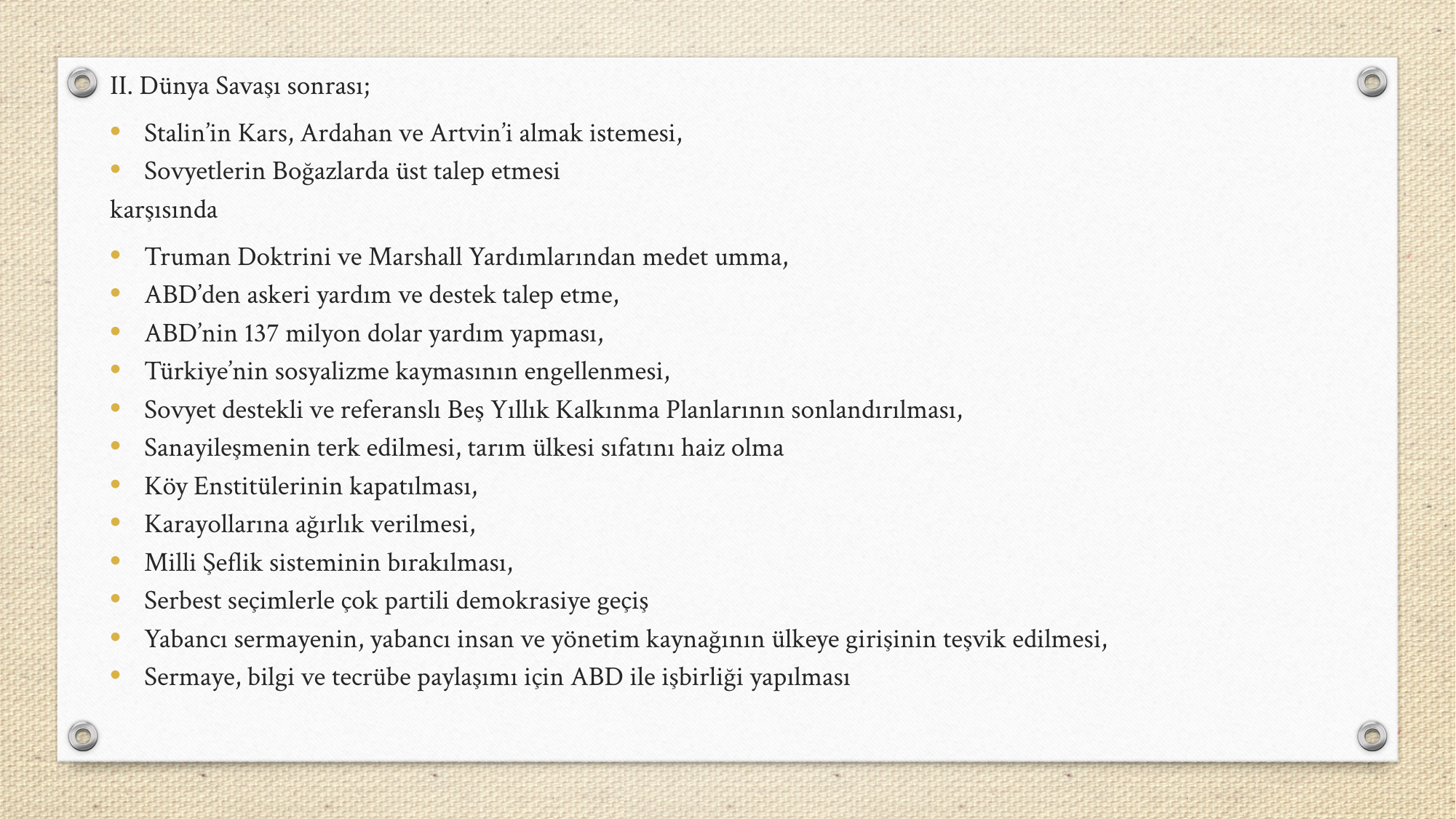

II. Dünya Savaşı sonrası;
Stalin’in Kars, Ardahan ve Artvin’i almak istemesi,
Sovyetlerin Boğazlarda üst talep etmesi
karşısında
Truman Doktrini ve Marshall Yardımlarından medet umma,
ABD’den askeri yardım ve destek talep etme,
ABD’nin 137 milyon dolar yardım yapması,
Türkiye’nin sosyalizme kaymasının engellenmesi,
Sovyet destekli ve referanslı Beş Yıllık Kalkınma Planlarının sonlandırılması,
Sanayileşmenin terk edilmesi, tarım ülkesi sıfatını haiz olma
Köy Enstitülerinin kapatılması,
Karayollarına ağırlık verilmesi,
Milli Şeflik sisteminin bırakılması,
Serbest seçimlerle çok partili demokrasiye geçiş
Yabancı sermayenin, yabancı insan ve yönetim kaynağının ülkeye girişinin teşvik edilmesi,
Sermaye, bilgi ve tecrübe paylaşımı için ABD ile işbirliği yapılması